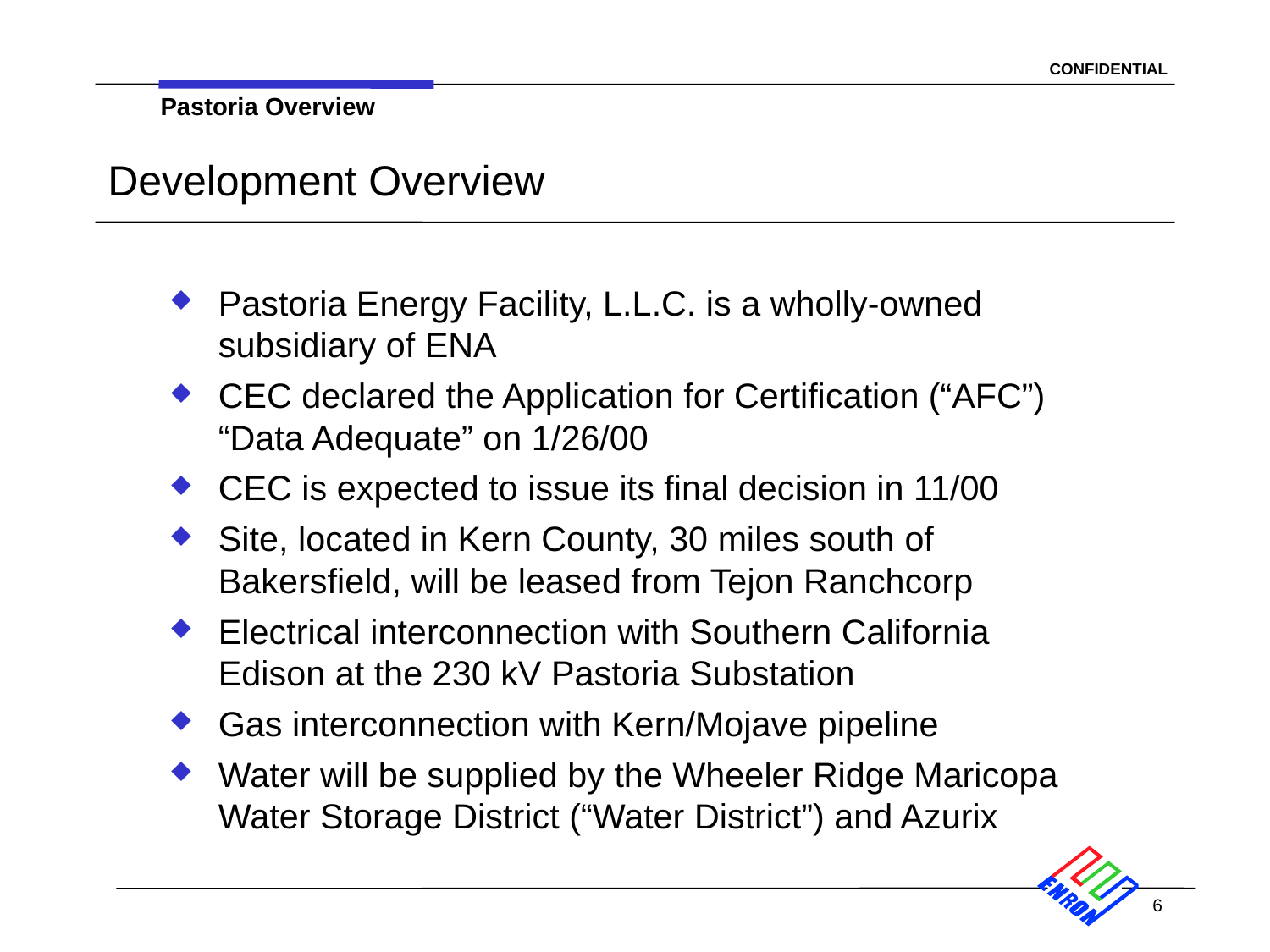

Pastoria Overview
# Development Overview
Pastoria Energy Facility, L.L.C. is a wholly-owned subsidiary of ENA
CEC declared the Application for Certification (“AFC”) “Data Adequate” on 1/26/00
CEC is expected to issue its final decision in 11/00
Site, located in Kern County, 30 miles south of Bakersfield, will be leased from Tejon Ranchcorp
Electrical interconnection with Southern California Edison at the 230 kV Pastoria Substation
Gas interconnection with Kern/Mojave pipeline
Water will be supplied by the Wheeler Ridge Maricopa Water Storage District (“Water District”) and Azurix

6